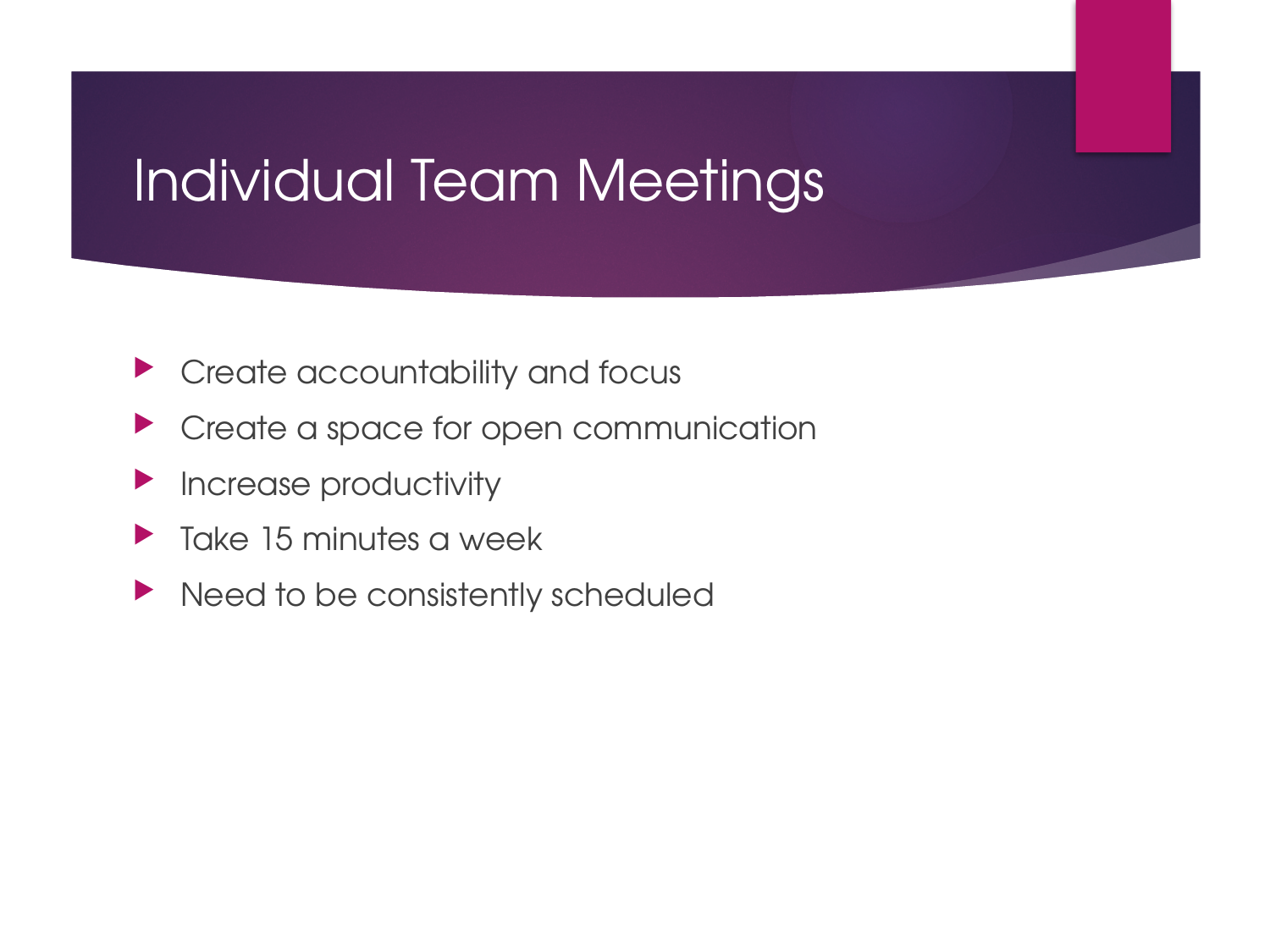

# Individual Team Meetings
Create accountability and focus
Create a space for open communication
Increase productivity
Take 15 minutes a week
Need to be consistently scheduled